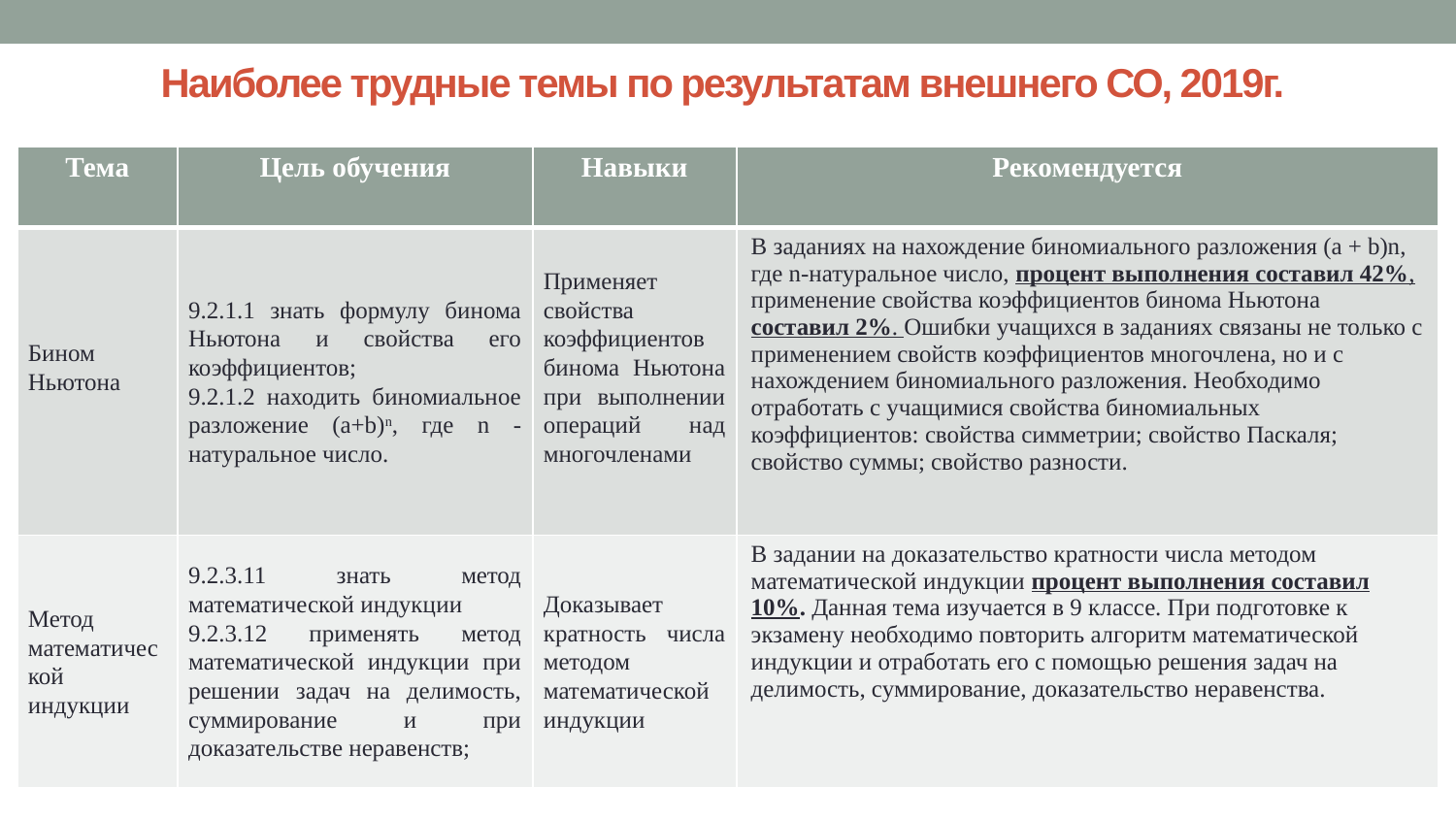

Наиболее трудные темы по результатам внешнего СО, 2019г.
| Тема | Цель обучения | Навыки | Рекомендуется |
| --- | --- | --- | --- |
| Бином Ньютона | 9.2.1.1 знать формулу бинома Ньютона и свойства его коэффициентов; 9.2.1.2 находить биномиальное разложение (a+b)n, где n - натуральное число. | Применяет свойства коэффициентов бинома Ньютона при выполнении операций над многочленами | В заданиях на нахождение биномиального разложения (a + b)n, где n-натуральное число, процент выполнения составил 42%, применение свойства коэффициентов бинома Ньютона составил 2%. Ошибки учащихся в заданиях связаны не только с применением свойств коэффициентов многочлена, но и с нахождением биномиального разложения. Необходимо отработать с учащимися свойства биномиальных коэффициентов: свойства симметрии; свойство Паскаля; свойство суммы; свойство разности. |
| Метод математической индукции | 9.2.3.11 знать метод математической индукции 9.2.3.12 применять метод математической индукции при решении задач на делимость, суммирование и при доказательстве неравенств; | Доказывает кратность числа методом математической индукции | В задании на доказательство кратности числа методом математической индукции процент выполнения составил 10%. Данная тема изучается в 9 классе. При подготовке к экзамену необходимо повторить алгоритм математической индукции и отработать его с помощью решения задач на делимость, суммирование, доказательство неравенства. |